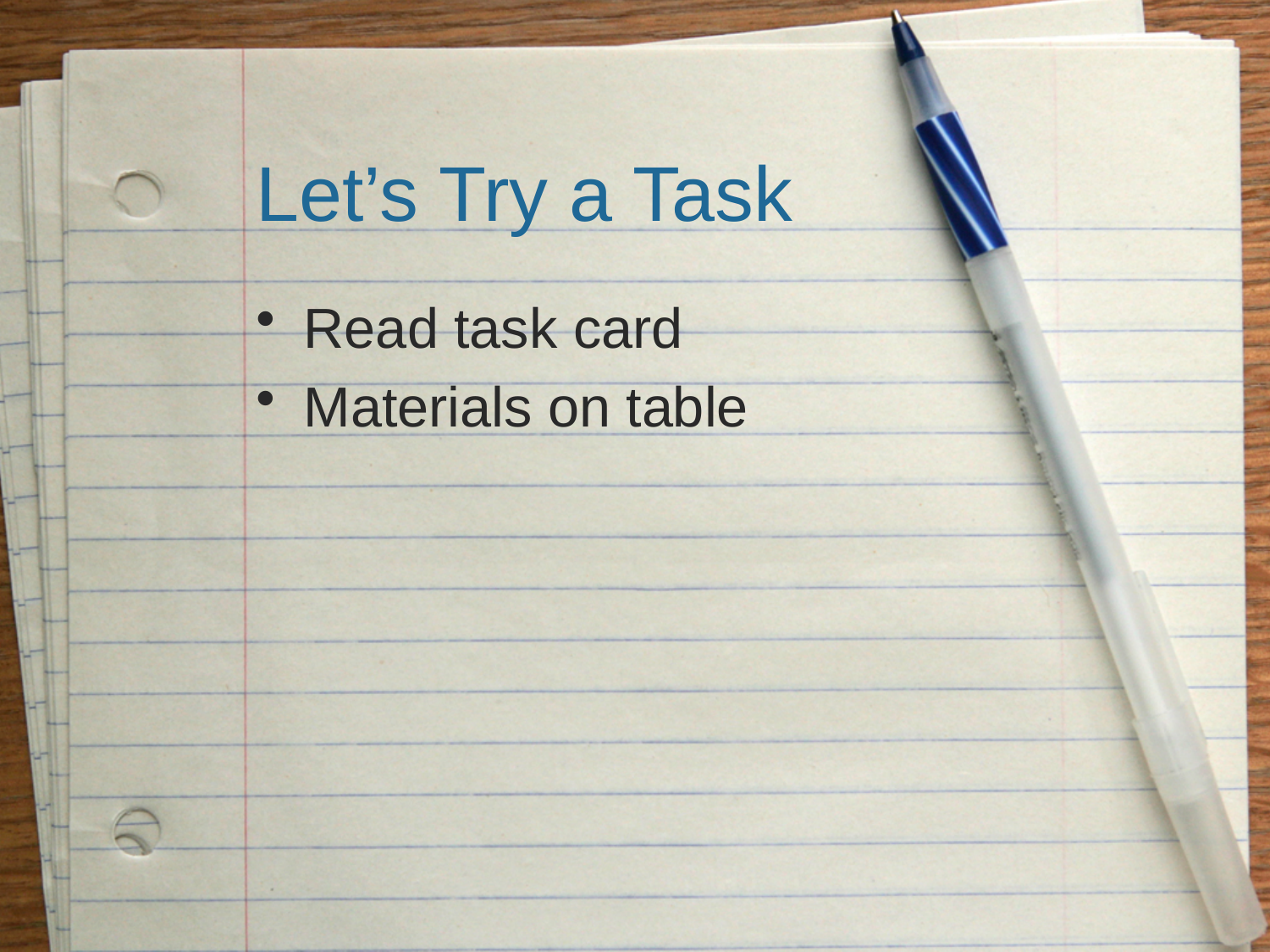

# Let’s Try a Task
Read task card
Materials on table